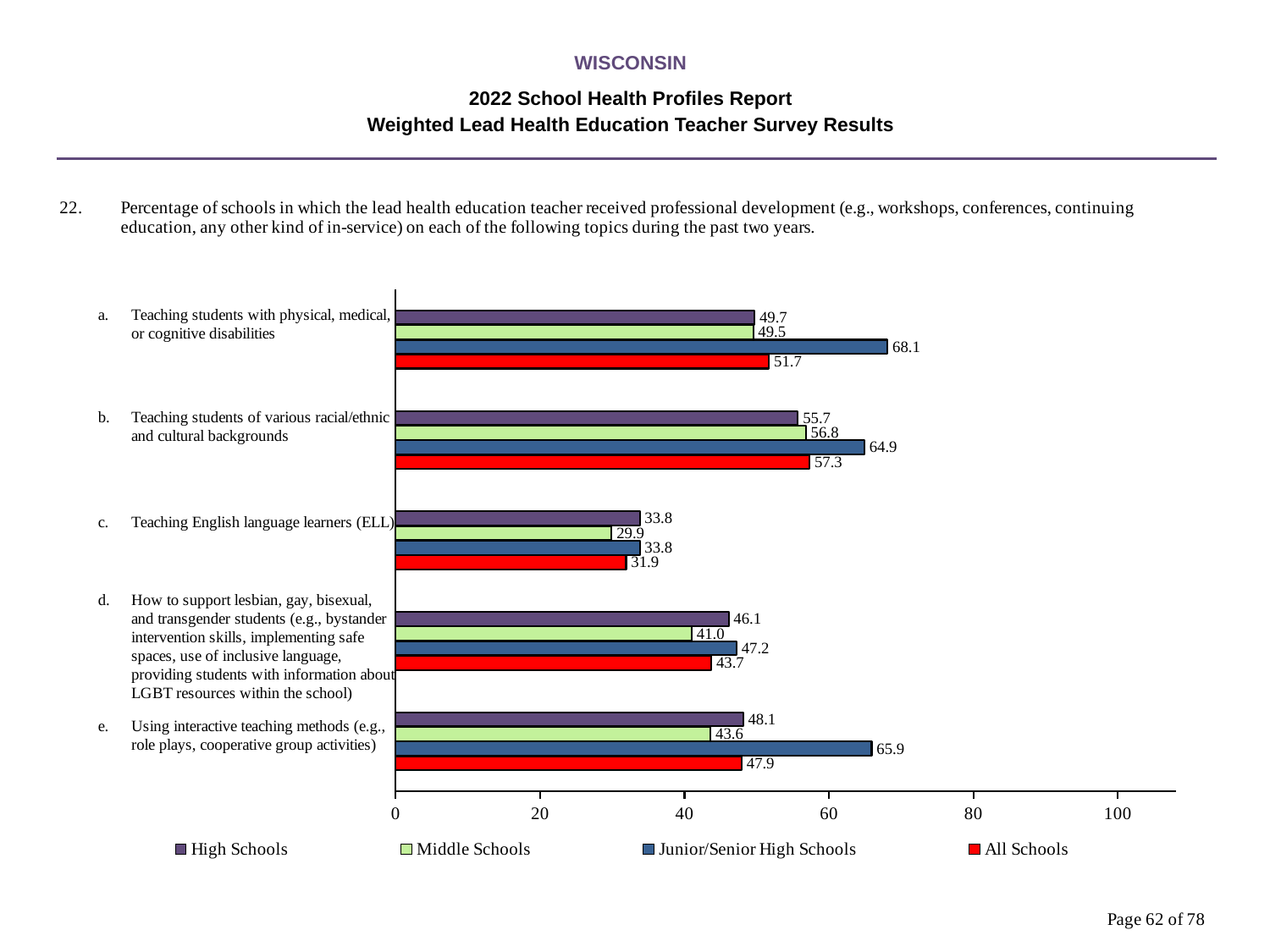

WISCONSIN
2022 School Health Profiles Report
Weighted Lead Health Education Teacher Survey Results

### Chart

| Category | All Schools | Junior/Senior High Schools | Middle Schools | High Schools |
|---|---|---|---|---|
| Using interactive teaching methods (e.g., role plays, cooperative group activities) | 47.9 | 65.9 | 43.6 | 48.1 |
| How to support lesbian, gay, bisexual, and transgender students (e.g., bystander intervention skills, implementing safe spaces, use of inclusive language, providing students with information about LGB | 43.7 | 47.2 | 41.0 | 46.1 |
| Teaching English language learners (ELL) | 31.9 | 33.8 | 29.9 | 33.8 |
| Teaching students of various racial/ethnic and cultural backgrounds | 57.3 | 64.9 | 56.8 | 55.7 |
| Teaching students with physical, medical, or cognitive disabilities | 51.7 | 68.1 | 49.5 | 49.7 |